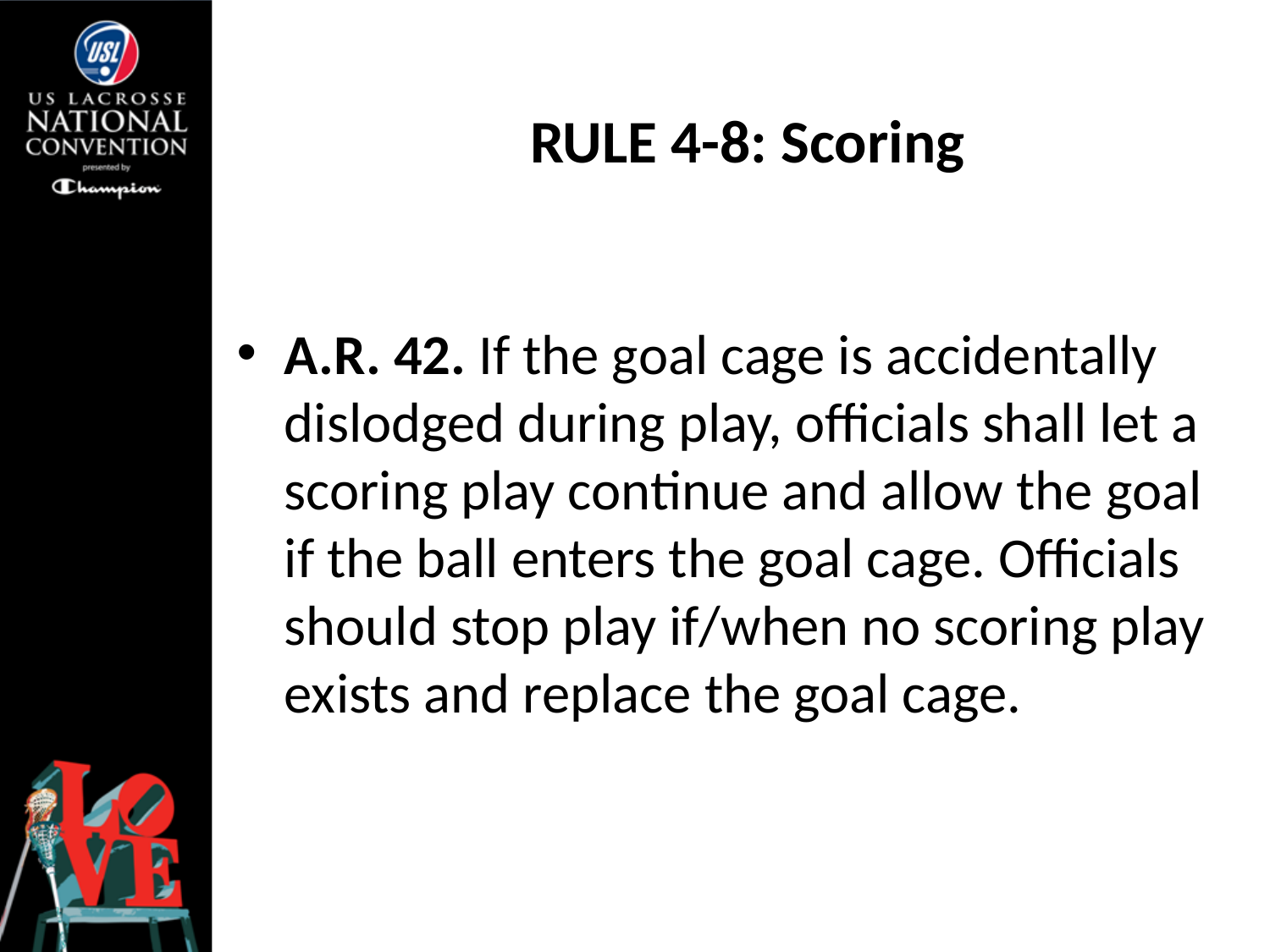

# RULE 4-8: Scoring
A.R. 42. If the goal cage is accidentally dislodged during play, officials shall let a scoring play continue and allow the goal if the ball enters the goal cage. Officials should stop play if/when no scoring play exists and replace the goal cage.